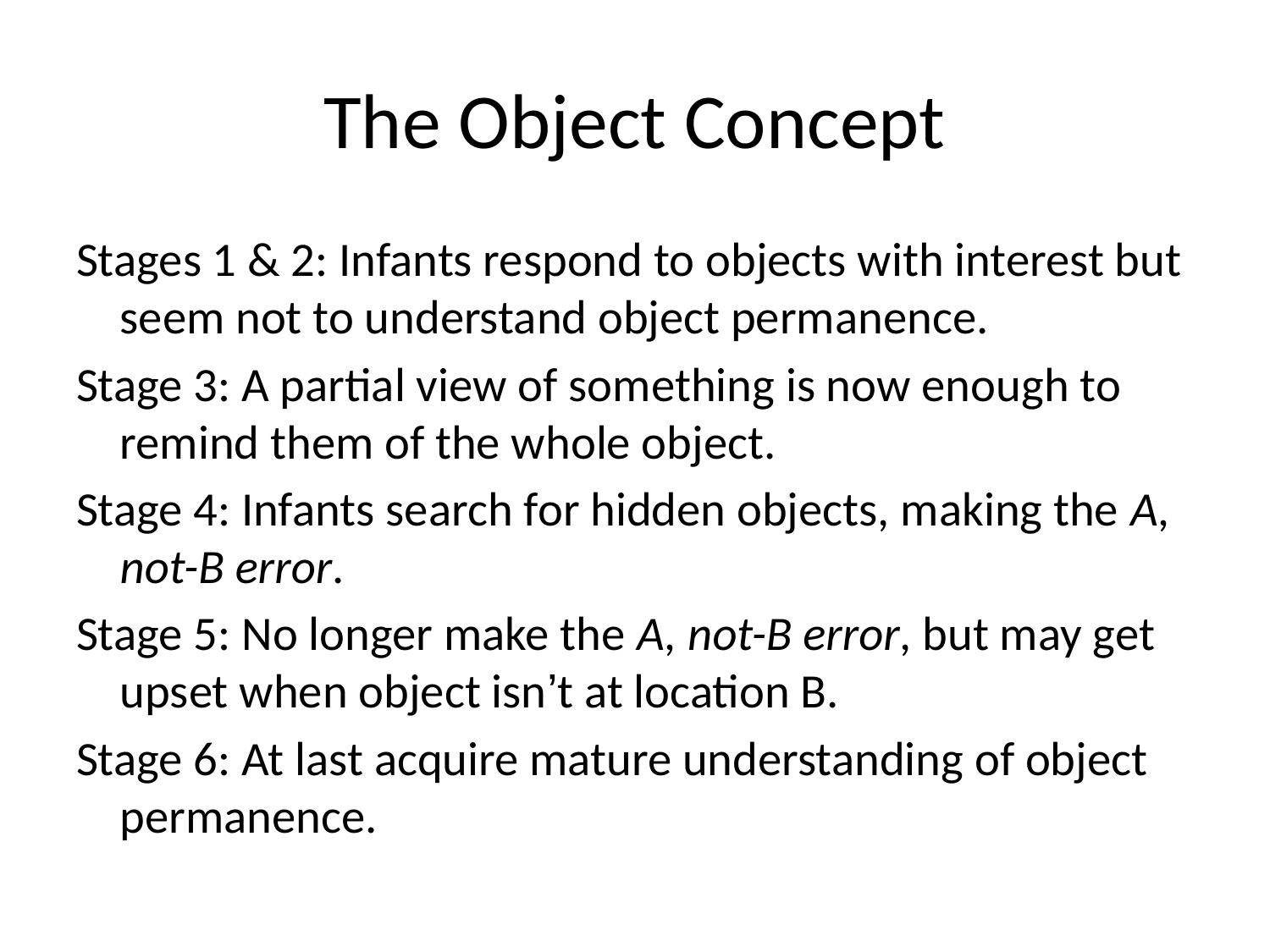

# The Object Concept
Stages 1 & 2: Infants respond to objects with interest but seem not to understand object permanence.
Stage 3: A partial view of something is now enough to remind them of the whole object.
Stage 4: Infants search for hidden objects, making the A, not-B error.
Stage 5: No longer make the A, not-B error, but may get upset when object isn’t at location B.
Stage 6: At last acquire mature understanding of object permanence.